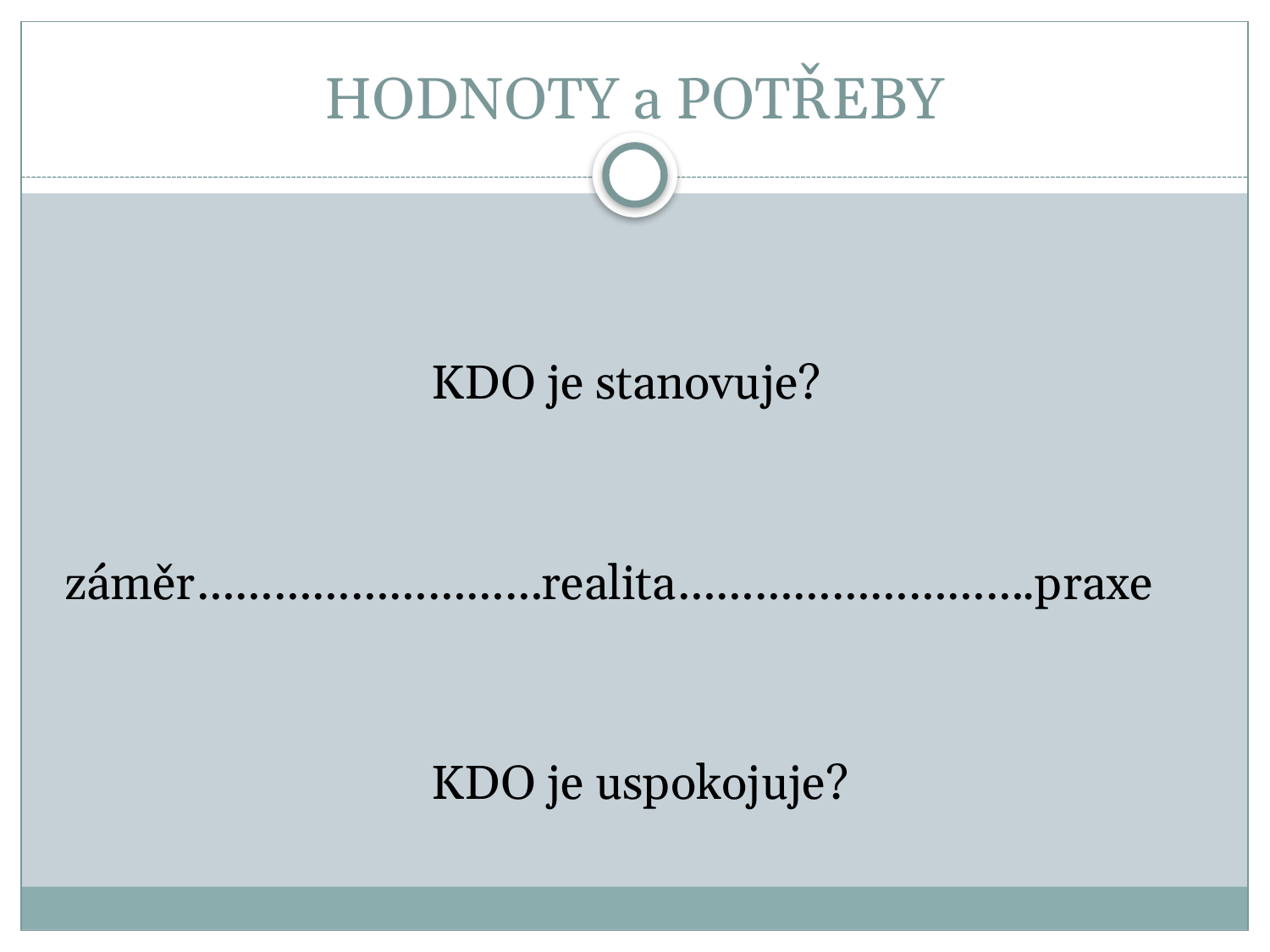

# HODNOTY a POTŘEBY

                                 KDO je stanovuje?

 záměr………………………realita……………………….praxe

                                 KDO je uspokojuje?